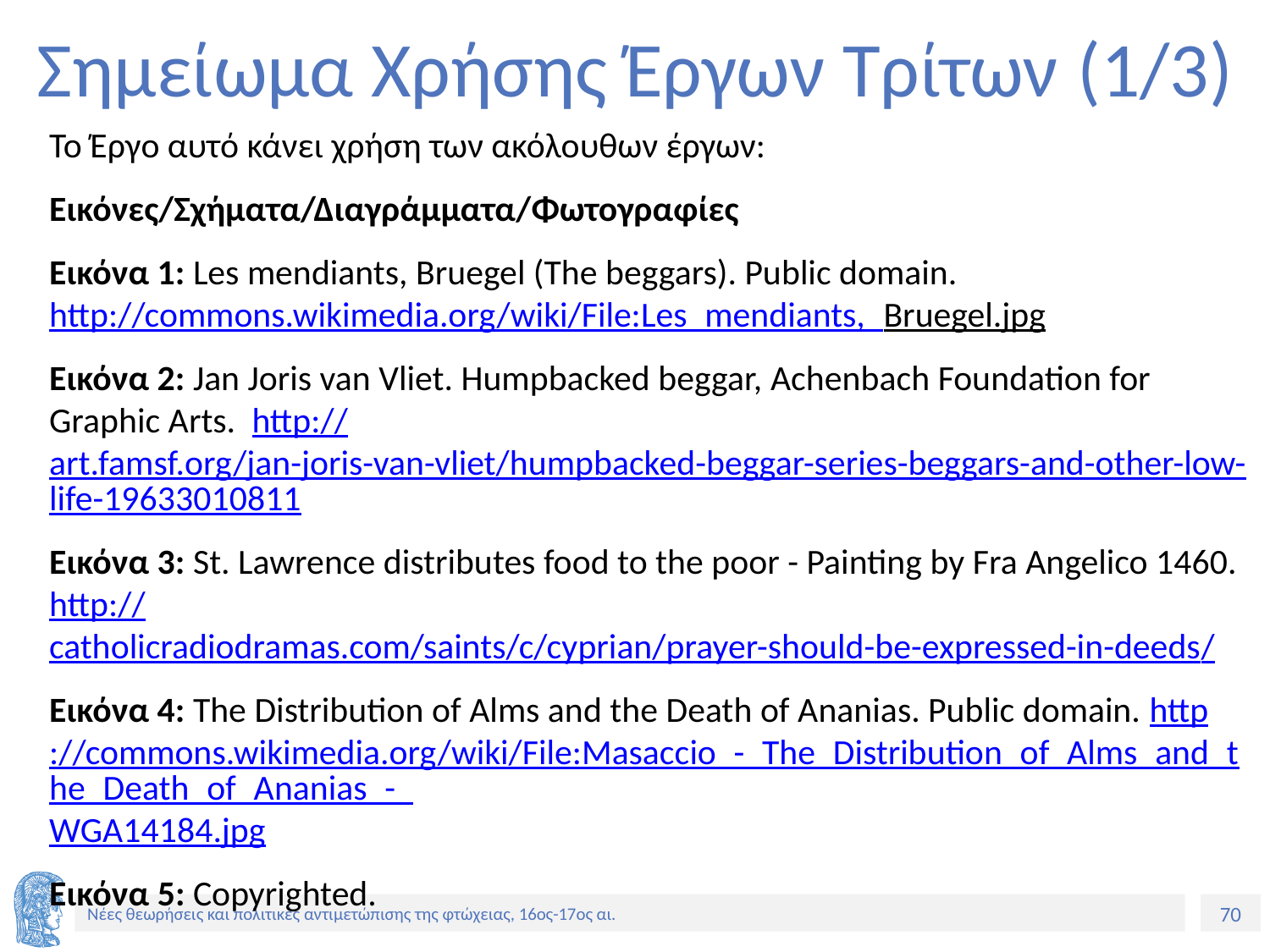

# Σημείωμα Χρήσης Έργων Τρίτων (1/3)
Το Έργο αυτό κάνει χρήση των ακόλουθων έργων:
Εικόνες/Σχήματα/Διαγράμματα/Φωτογραφίες
Εικόνα 1: Les mendiants, Bruegel (The beggars). Public domain. http://commons.wikimedia.org/wiki/File:Les_mendiants,_Bruegel.jpg
Εικόνα 2: Jan Joris van Vliet. Humpbacked beggar, Achenbach Foundation for Graphic Arts.  http://art.famsf.org/jan-joris-van-vliet/humpbacked-beggar-series-beggars-and-other-low-life-19633010811
Εικόνα 3: St. Lawrence distributes food to the poor - Painting by Fra Angelico 1460. http://catholicradiodramas.com/saints/c/cyprian/prayer-should-be-expressed-in-deeds/
Εικόνα 4: The Distribution of Alms and the Death of Ananias. Public domain. http://commons.wikimedia.org/wiki/File:Masaccio_-_The_Distribution_of_Alms_and_the_Death_of_Ananias_-_WGA14184.jpg
Εικόνα 5: Copyrighted.